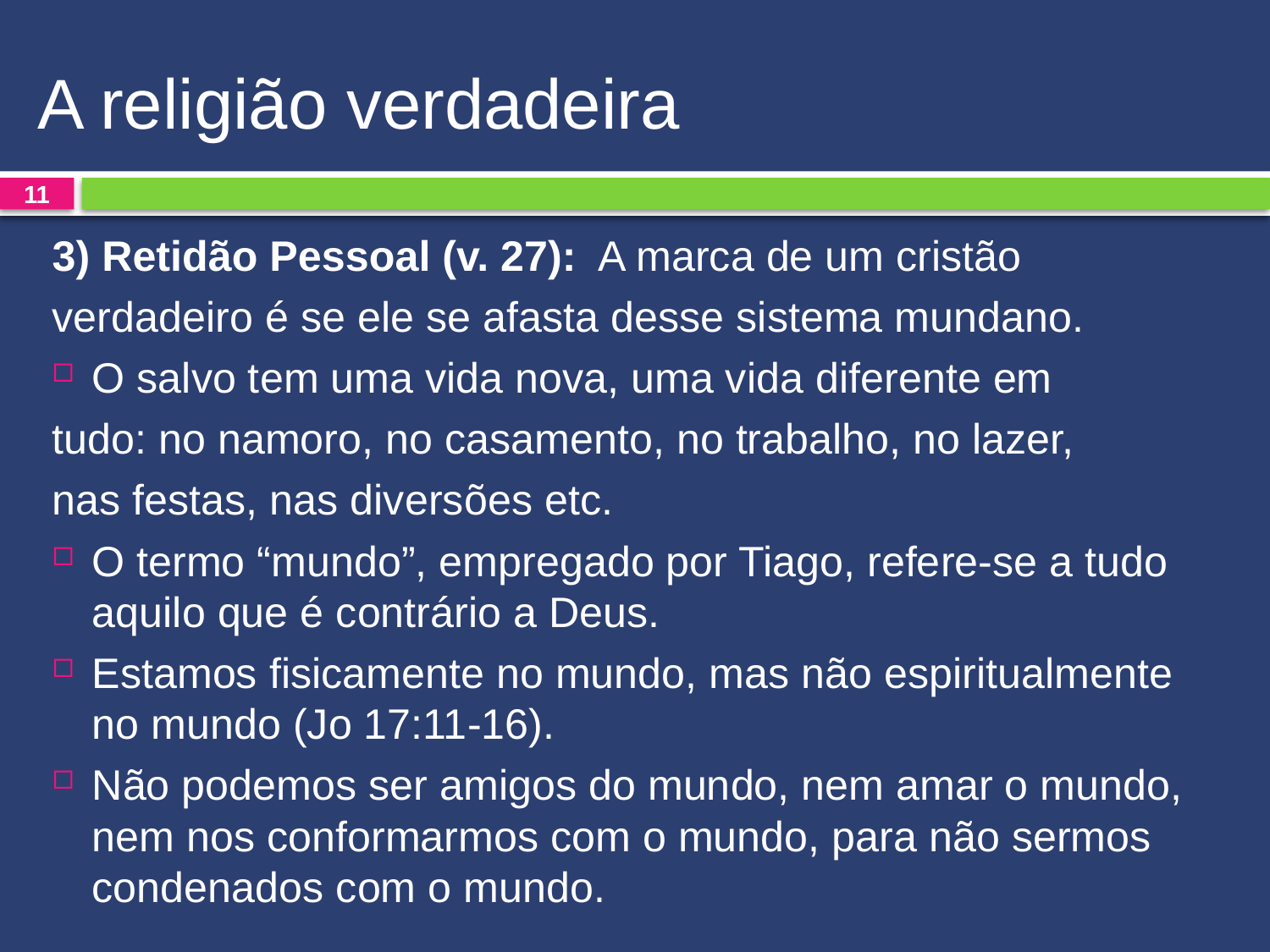

# A religião verdadeira
11
3) Retidão Pessoal (v. 27):  A marca de um cristão
verdadeiro é se ele se afasta desse sistema mundano.
O salvo tem uma vida nova, uma vida diferente em
tudo: no namoro, no casamento, no trabalho, no lazer,
nas festas, nas diversões etc.
O termo “mundo”, empregado por Tiago, refere-se a tudo aquilo que é contrário a Deus.
Estamos fisicamente no mundo, mas não espiritualmente no mundo (Jo 17:11-16).
Não podemos ser amigos do mundo, nem amar o mundo, nem nos conformarmos com o mundo, para não sermos condenados com o mundo.